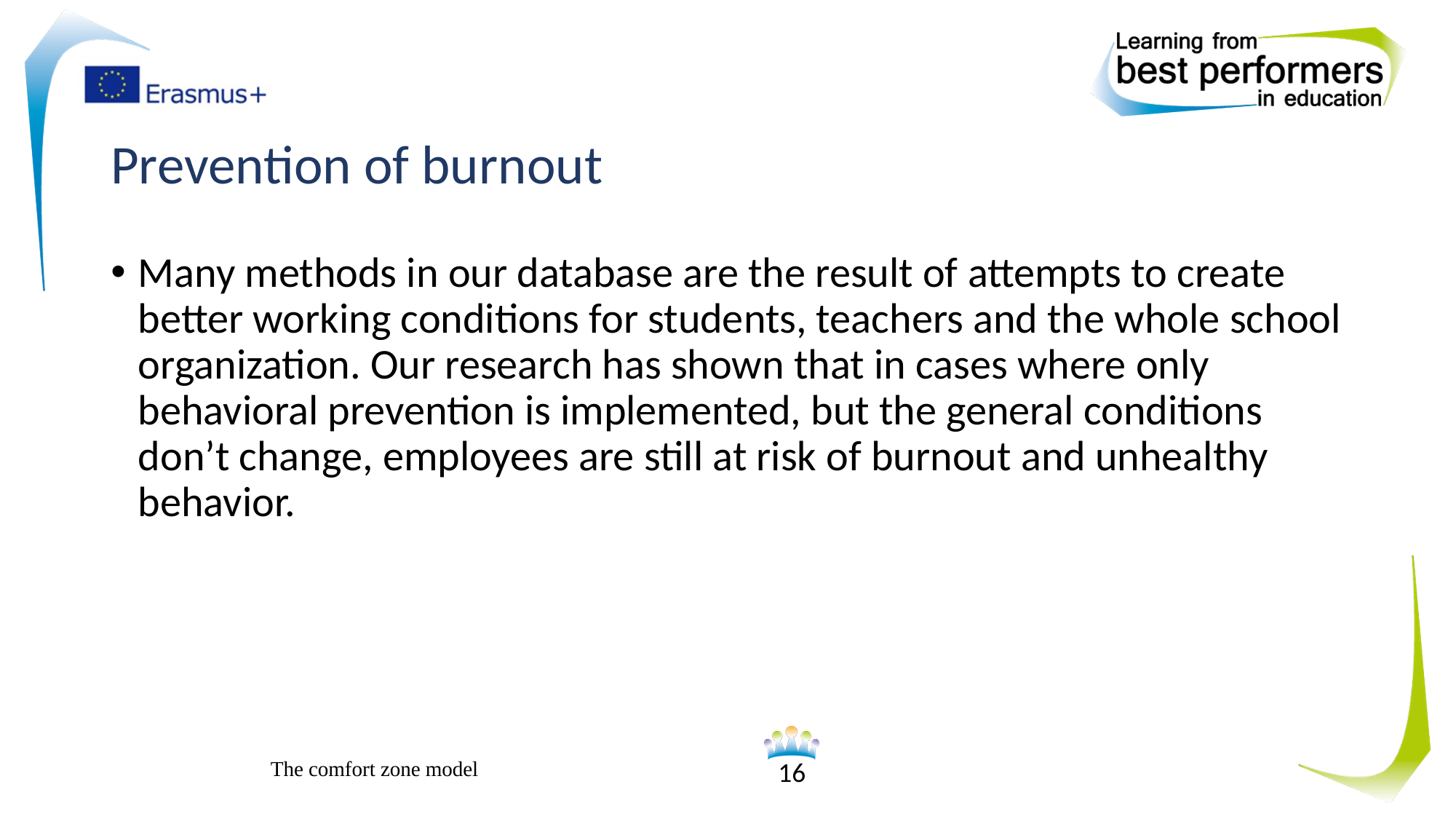

# Prevention of burnout
Many methods in our database are the result of attempts to create better working conditions for students, teachers and the whole school organization. Our research has shown that in cases where only behavioral prevention is implemented, but the general conditions don’t change, employees are still at risk of burnout and unhealthy behavior.
The comfort zone model
16